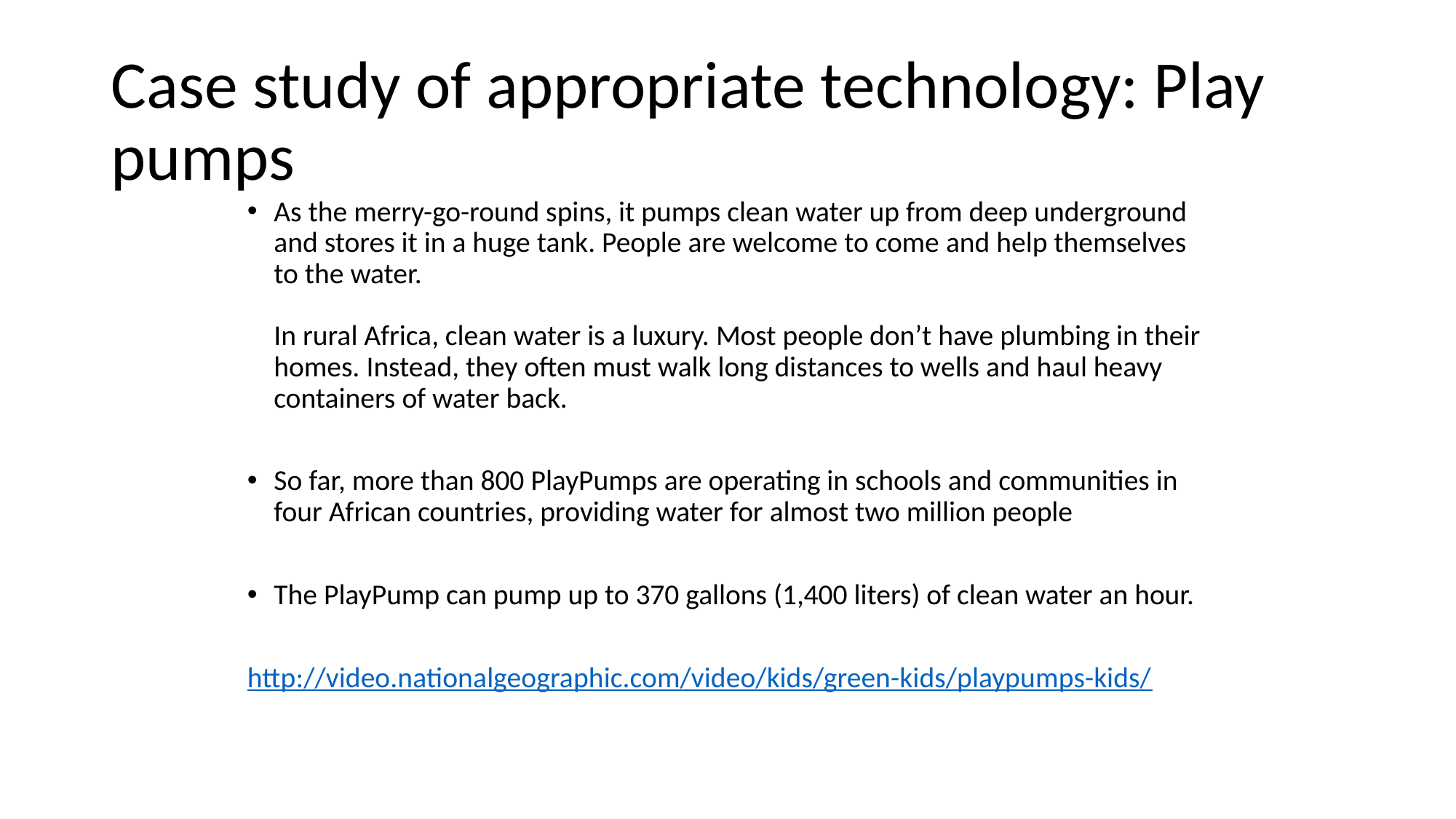

# Case study of appropriate technology: Play pumps
As the merry-go-round spins, it pumps clean water up from deep underground and stores it in a huge tank. People are welcome to come and help themselves to the water.
In rural Africa, clean water is a luxury. Most people don’t have plumbing in their homes. Instead, they often must walk long distances to wells and haul heavy containers of water back.

So far, more than 800 PlayPumps are operating in schools and communities in four African countries, providing water for almost two million people

The PlayPump can pump up to 370 gallons (1,400 liters) of clean water an hour.

http://video.nationalgeographic.com/video/kids/green-kids/playpumps-kids/